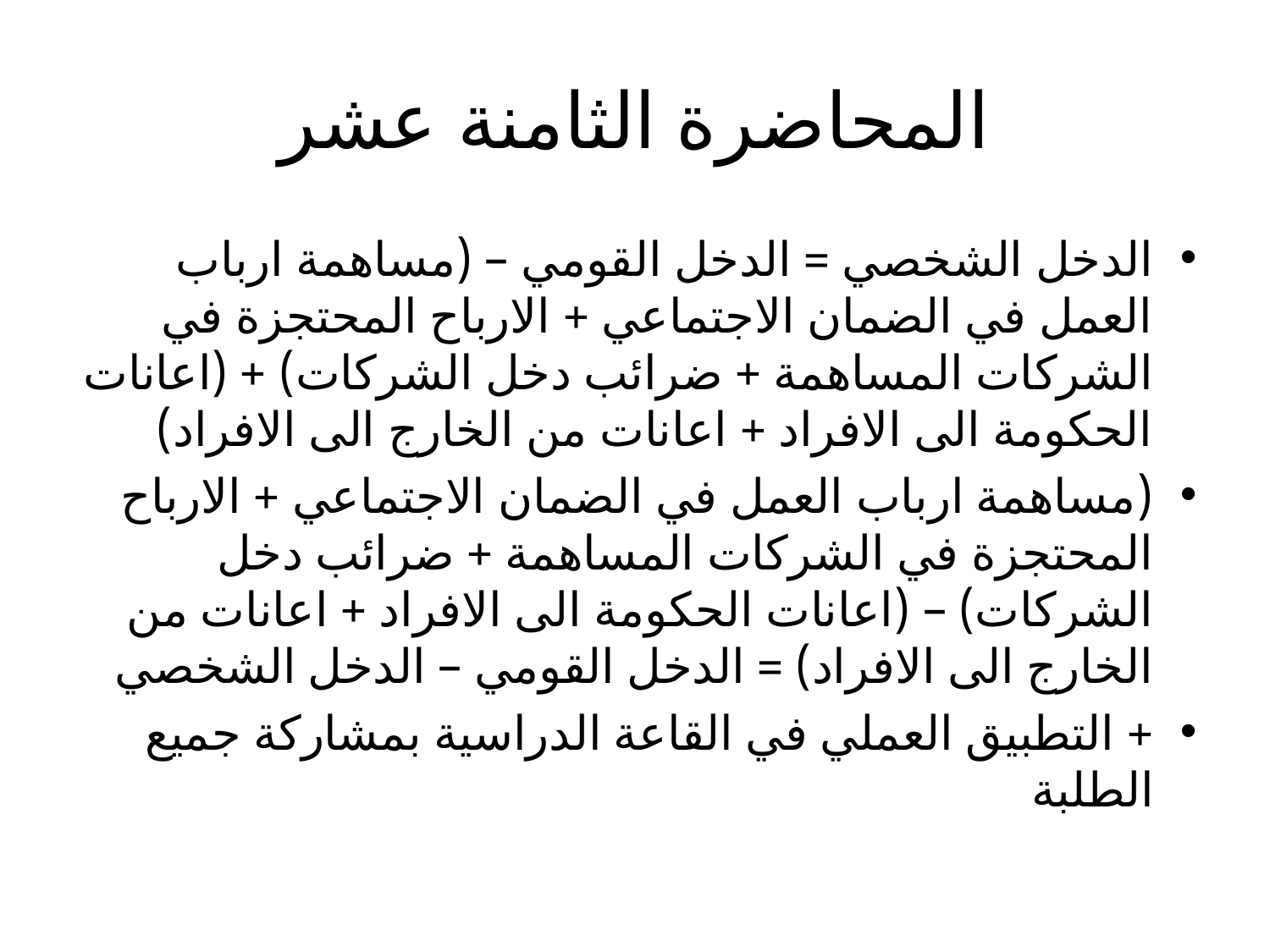

# المحاضرة الثامنة عشر
الدخل الشخصي = الدخل القومي – (مساهمة ارباب العمل في الضمان الاجتماعي + الارباح المحتجزة في الشركات المساهمة + ضرائب دخل الشركات) + (اعانات الحكومة الى الافراد + اعانات من الخارج الى الافراد)
(مساهمة ارباب العمل في الضمان الاجتماعي + الارباح المحتجزة في الشركات المساهمة + ضرائب دخل الشركات) – (اعانات الحكومة الى الافراد + اعانات من الخارج الى الافراد) = الدخل القومي – الدخل الشخصي
+ التطبيق العملي في القاعة الدراسية بمشاركة جميع الطلبة